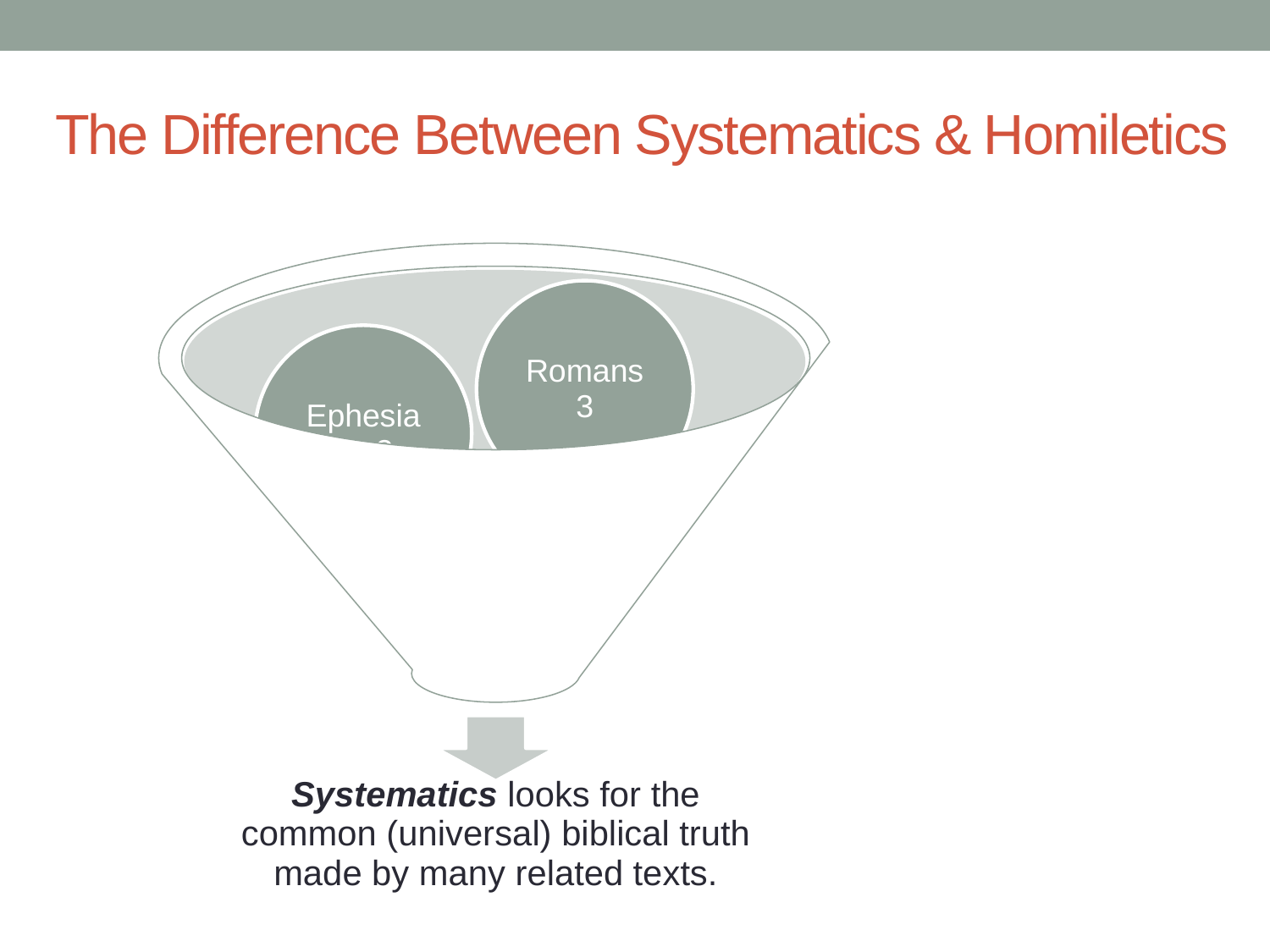

# The Difference Between Systematics & Homiletics
Romans 3
Ephesians 2
Galatians 3
Systematics looks for the common (universal) biblical truth made by many related texts.